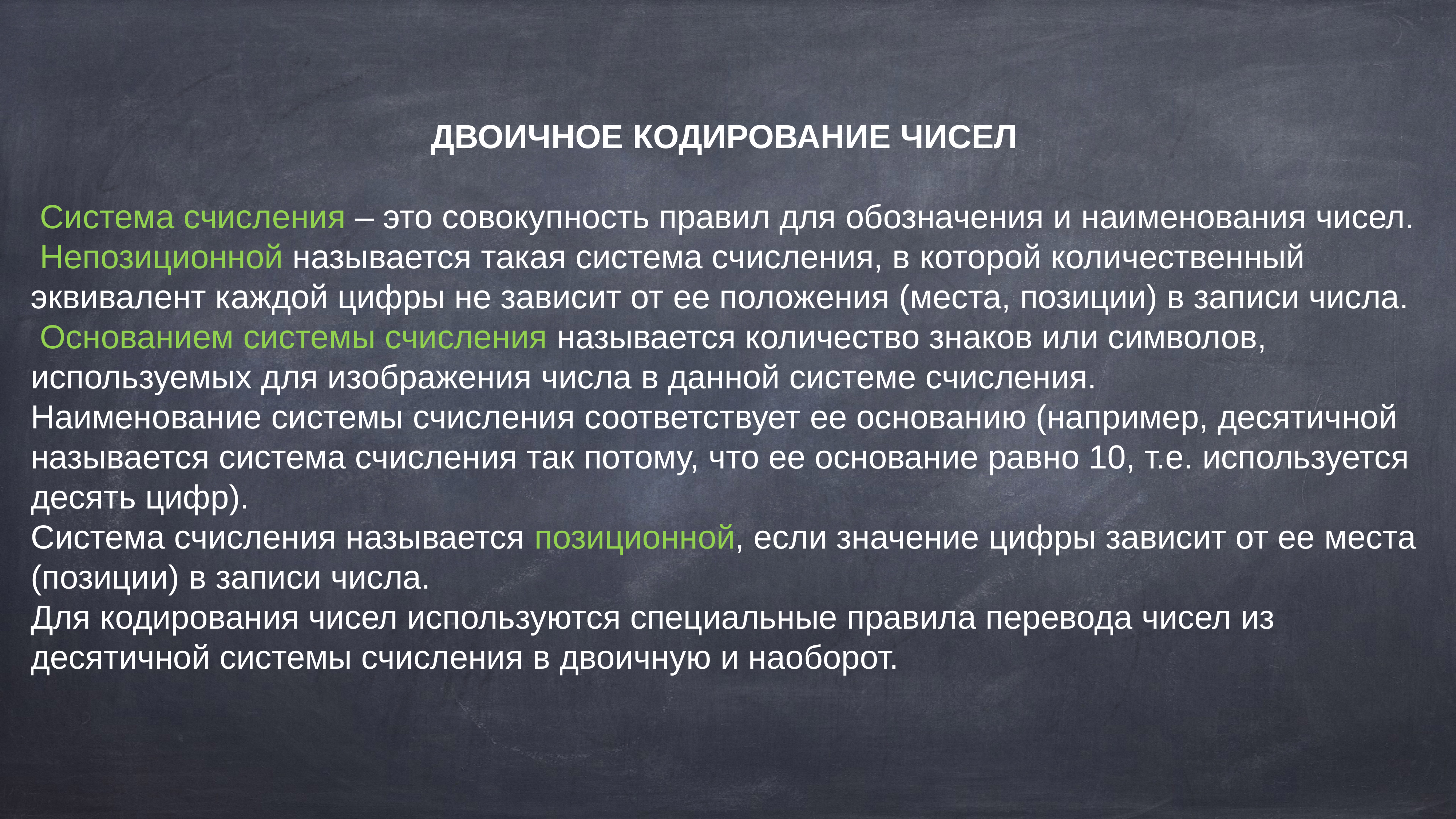

ДВОИЧНОЕ КОДИРОВАНИЕ ЧИСЕЛ

 Система счисления – это совокупность правил для обозначения и наименования чисел.
 Непозиционной называется такая система счисления, в которой количественный эквивалент каждой цифры не зависит от ее положения (места, позиции) в записи числа.
 Основанием системы счисления называется количество знаков или символов, используемых для изображения числа в данной системе счисления.
Наименование системы счисления соответствует ее основанию (например, десятичной называется система счисления так потому, что ее основание равно 10, т.е. используется десять цифр).
Система счисления называется позиционной, если значение цифры зависит от ее места (позиции) в записи числа.
Для кодирования чисел используются специальные правила перевода чисел из десятичной системы счисления в двоичную и наоборот.